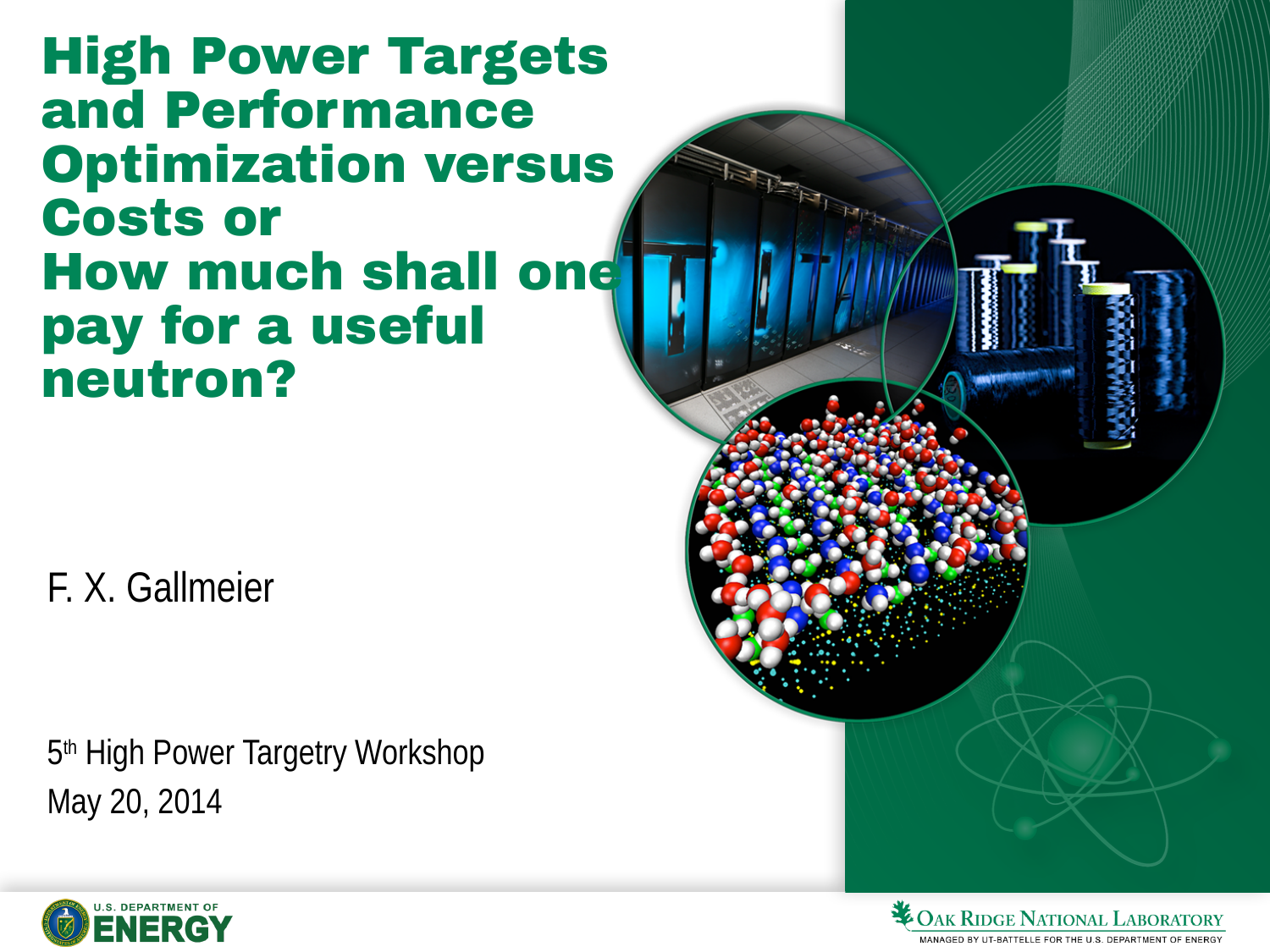

# High Power Targets and Performance Optimization versus Costs or How much shall one pay for a useful neutron?
F. X. Gallmeier

5th High Power Targetry Workshop
May 20, 2014